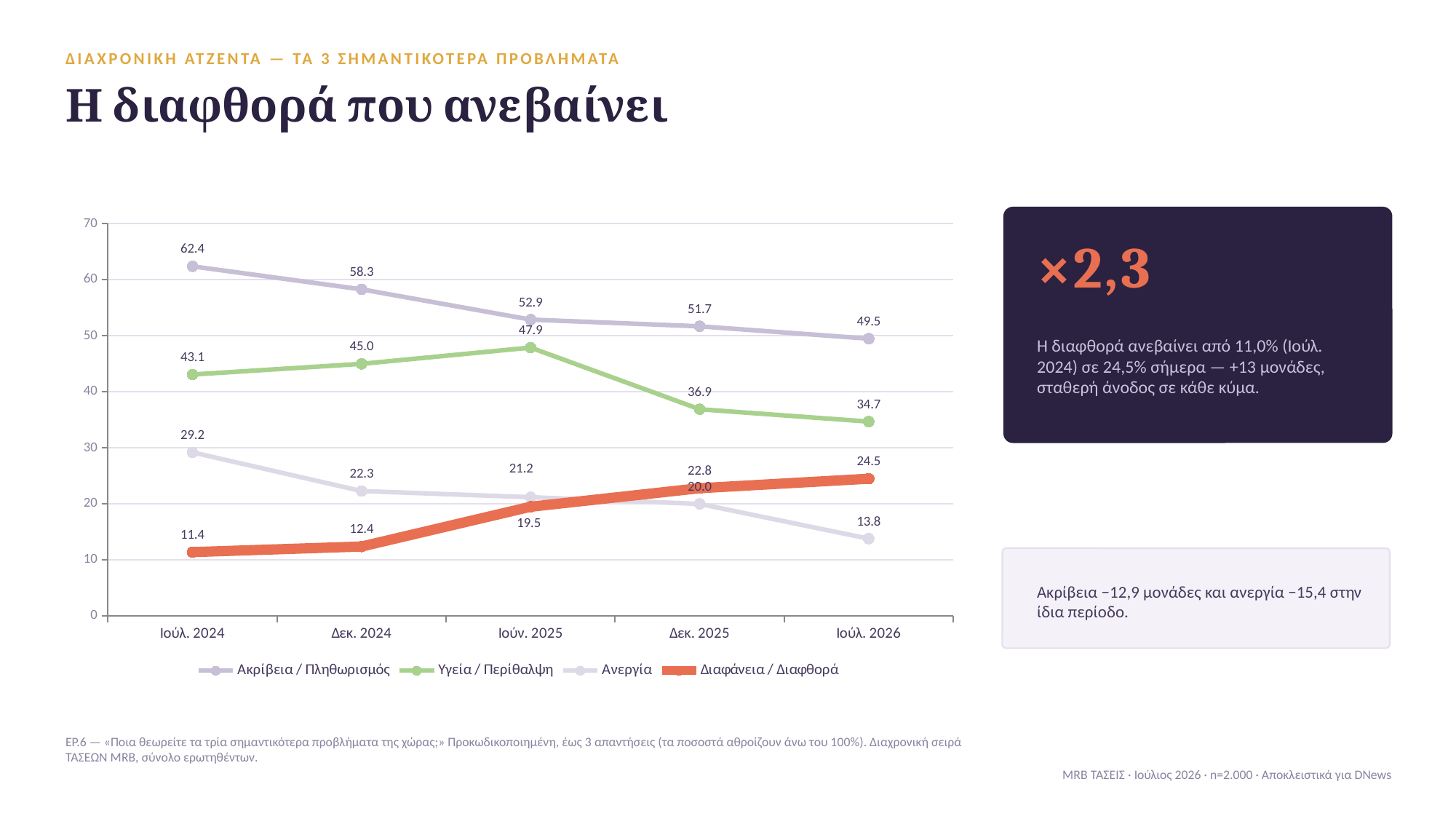

ΔΙΑΧΡΟΝΙΚΗ ΑΤΖΕΝΤΑ — ΤΑ 3 ΣΗΜΑΝΤΙΚΟΤΕΡΑ ΠΡΟΒΛΗΜΑΤΑ
Η διαφθορά που ανεβαίνει

[unsupported chart]

×2,3
Η διαφθορά ανεβαίνει από 11,0% (Ιούλ. 2024) σε 24,5% σήμερα — +13 μονάδες, σταθερή άνοδος σε κάθε κύμα.
Ακρίβεια −12,9 μονάδες και ανεργία −15,4 στην ίδια περίοδο.

ΕΡ.6 — «Ποια θεωρείτε τα τρία σημαντικότερα προβλήματα της χώρας;» Προκωδικοποιημένη, έως 3 απαντήσεις (τα ποσοστά αθροίζουν άνω του 100%). Διαχρονική σειρά ΤΑΣΕΩΝ MRB, σύνολο ερωτηθέντων.
MRB ΤΑΣΕΙΣ · Ιούλιος 2026 · n=2.000 · Αποκλειστικά για DNews